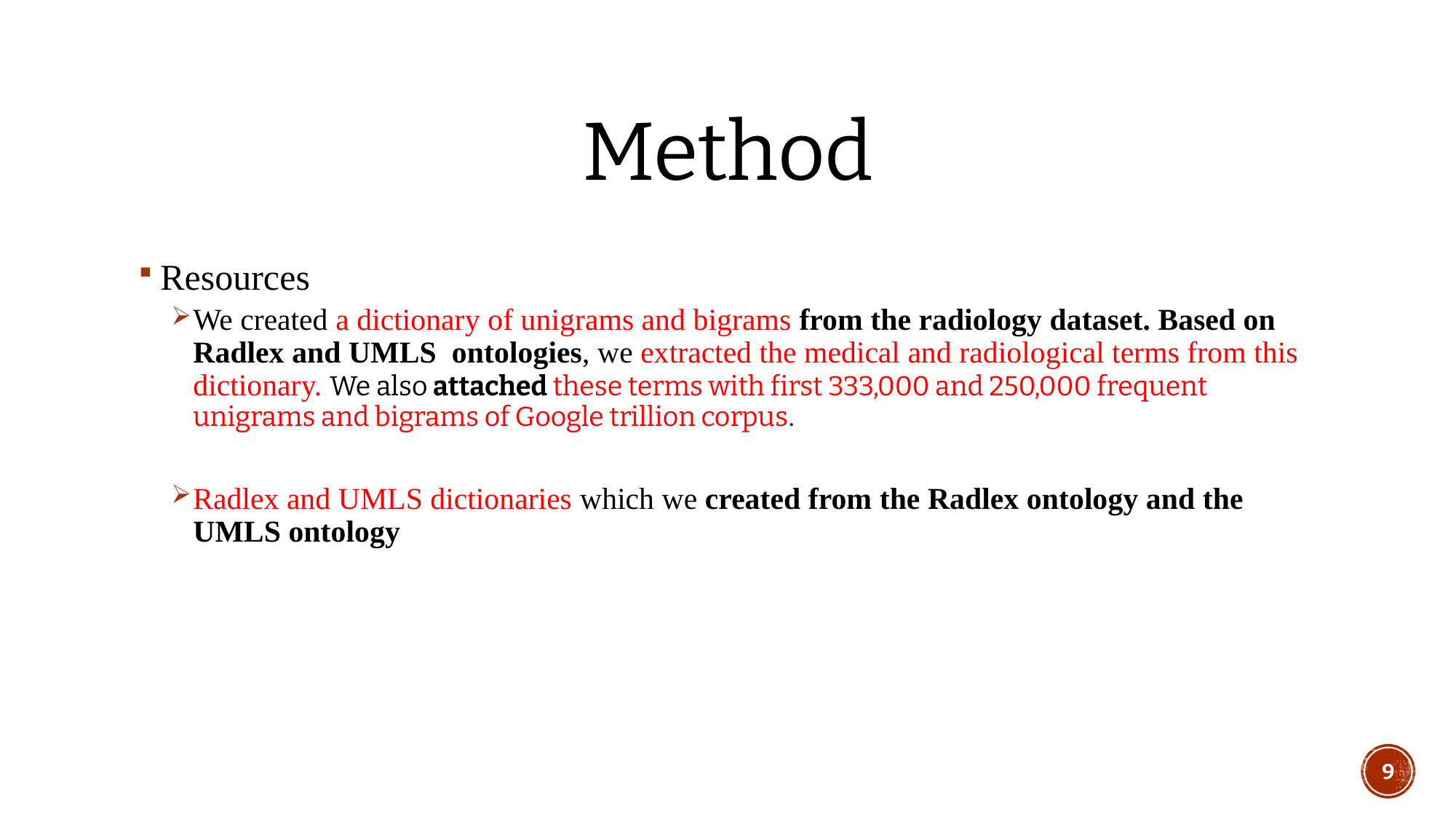

# Method
Resources
We created a dictionary of unigrams and bigrams from the radiology dataset. Based on Radlex and UMLS  ontologies, we extracted the medical and radiological terms from this dictionary. We also attached these terms with first 333,000 and 250,000 frequent unigrams and bigrams of Google trillion corpus.

Radlex and UMLS dictionaries which we created from the Radlex ontology and the UMLS ontology

9